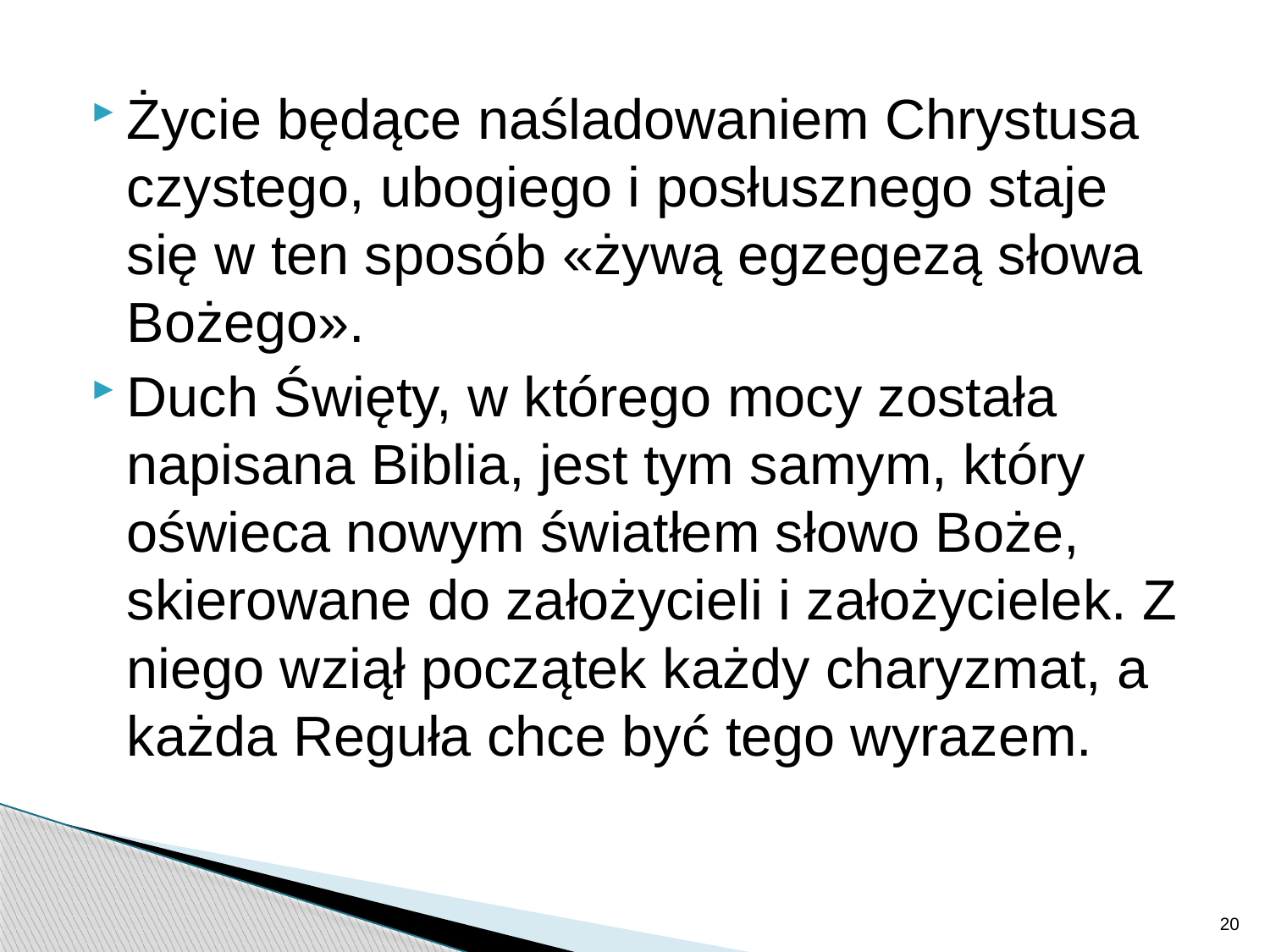

Życie będące naśladowaniem Chrystusa czystego, ubogiego i posłusznego staje się w ten sposób «żywą egzegezą słowa Bożego».
Duch Święty, w którego mocy została napisana Biblia, jest tym samym, który oświeca nowym światłem słowo Boże, skierowane do założycieli i założycielek. Z niego wziął początek każdy charyzmat, a każda Reguła chce być tego wyrazem.

20